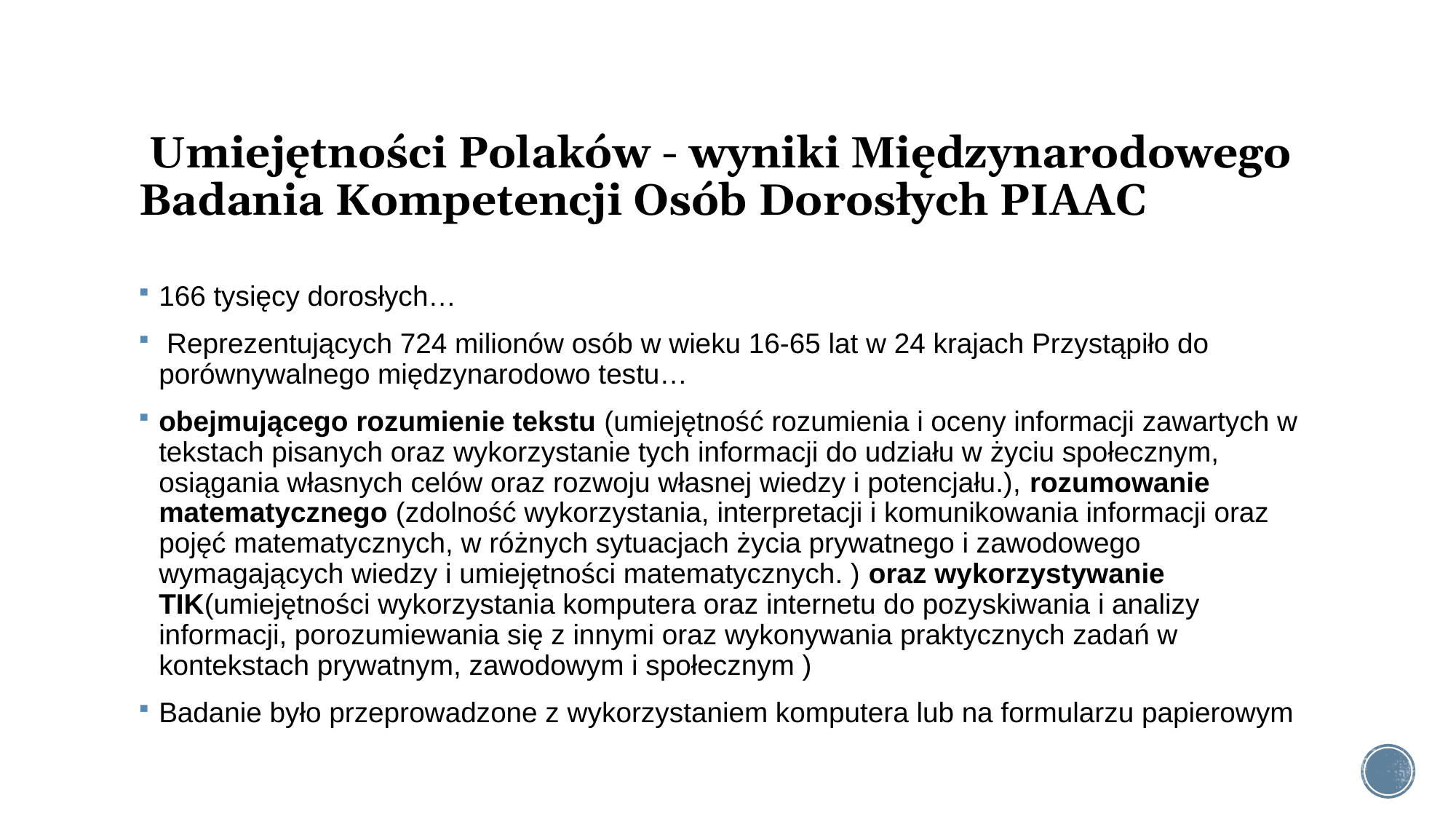

# Umiejętności Polaków - wyniki Międzynarodowego Badania Kompetencji Osób Dorosłych PIAAC
166 tysięcy dorosłych…
 Reprezentujących 724 milionów osób w wieku 16-65 lat w 24 krajach Przystąpiło do porównywalnego międzynarodowo testu…
obejmującego rozumienie tekstu (umiejętność rozumienia i oceny informacji zawartych w tekstach pisanych oraz wykorzystanie tych informacji do udziału w życiu społecznym, osiągania własnych celów oraz rozwoju własnej wiedzy i potencjału.), rozumowanie matematycznego (zdolność wykorzystania, interpretacji i komunikowania informacji oraz pojęć matematycznych, w różnych sytuacjach życia prywatnego i zawodowego wymagających wiedzy i umiejętności matematycznych. ) oraz wykorzystywanie TIK(umiejętności wykorzystania komputera oraz internetu do pozyskiwania i analizy informacji, porozumiewania się z innymi oraz wykonywania praktycznych zadań w kontekstach prywatnym, zawodowym i społecznym )
Badanie było przeprowadzone z wykorzystaniem komputera lub na formularzu papierowym